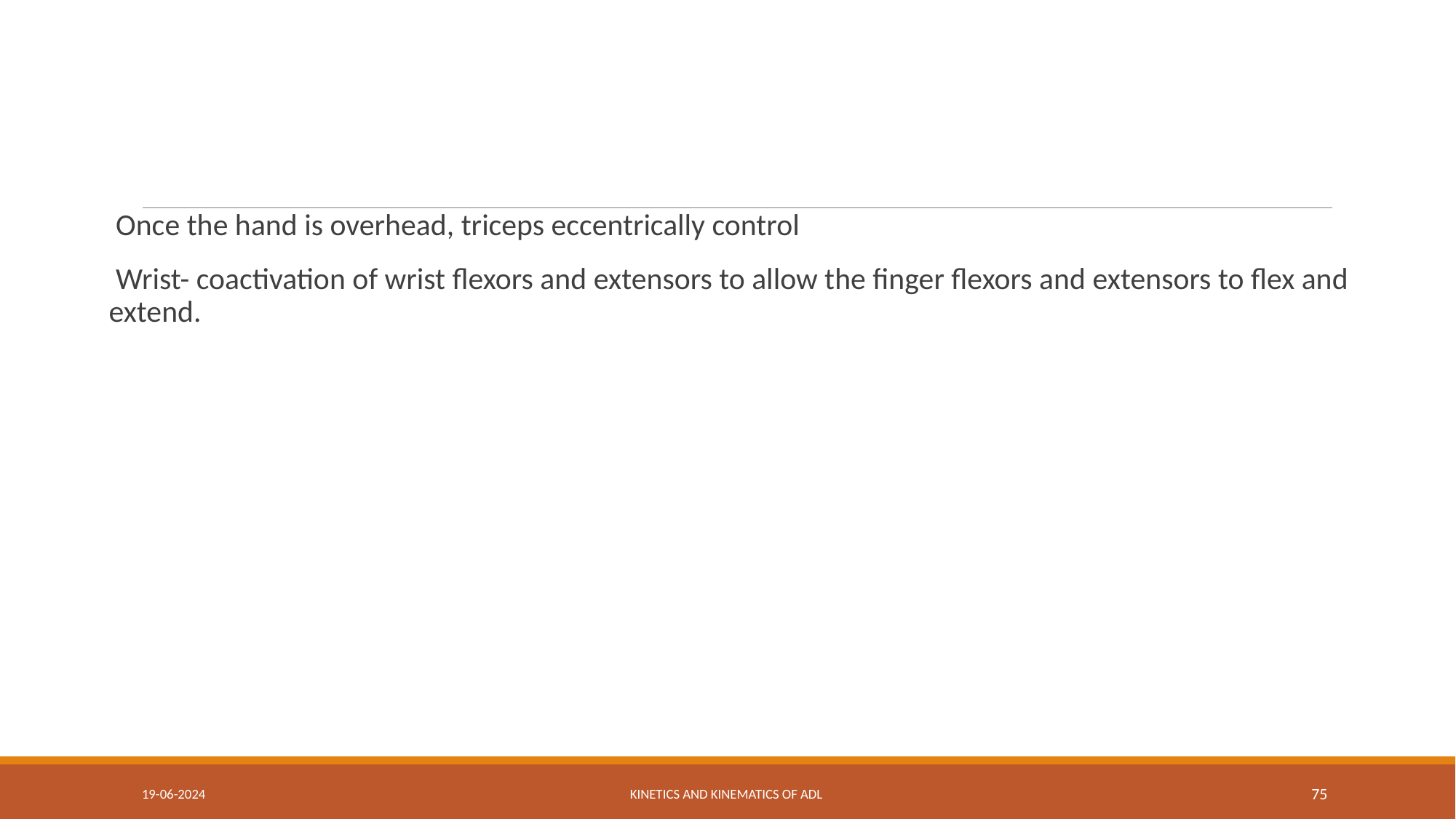

#
 Once the hand is overhead, triceps eccentrically control
 Wrist- coactivation of wrist flexors and extensors to allow the finger flexors and extensors to flex and extend.
19-06-2024
Kinetics and Kinematics of ADL
75